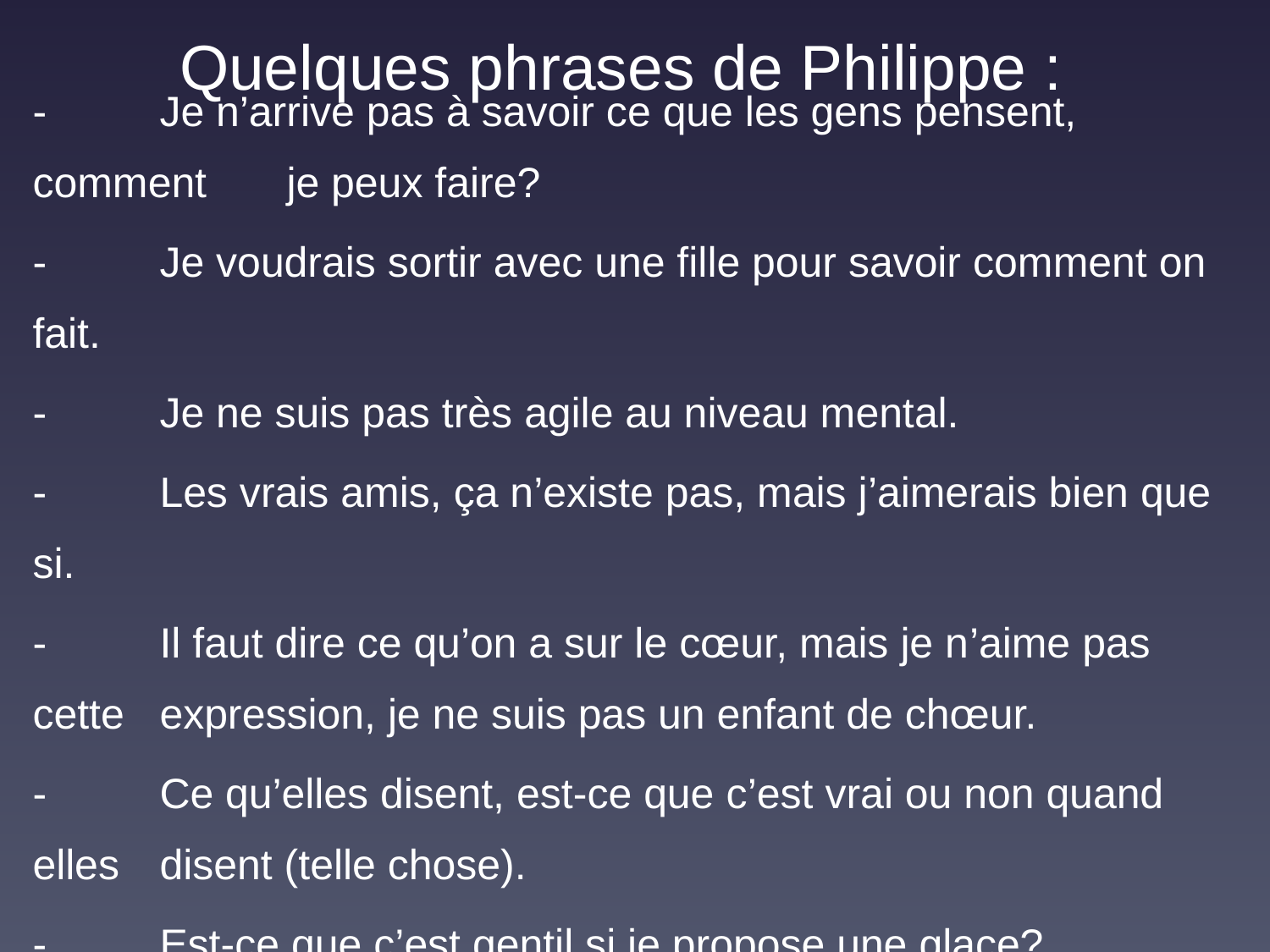

# Quelques phrases de Philippe :
- 	Je n’arrive pas à savoir ce que les gens pensent, comment 	je peux faire?
- 	Je voudrais sortir avec une fille pour savoir comment on fait.
- 	Je ne suis pas très agile au niveau mental.
- 	Les vrais amis, ça n’existe pas, mais j’aimerais bien que si.
- 	Il faut dire ce qu’on a sur le cœur, mais je n’aime pas cette 	expression, je ne suis pas un enfant de chœur.
- 	Ce qu’elles disent, est-ce que c’est vrai ou non quand elles 	disent (telle chose).
- 	Est-ce que c’est gentil si je propose une glace?